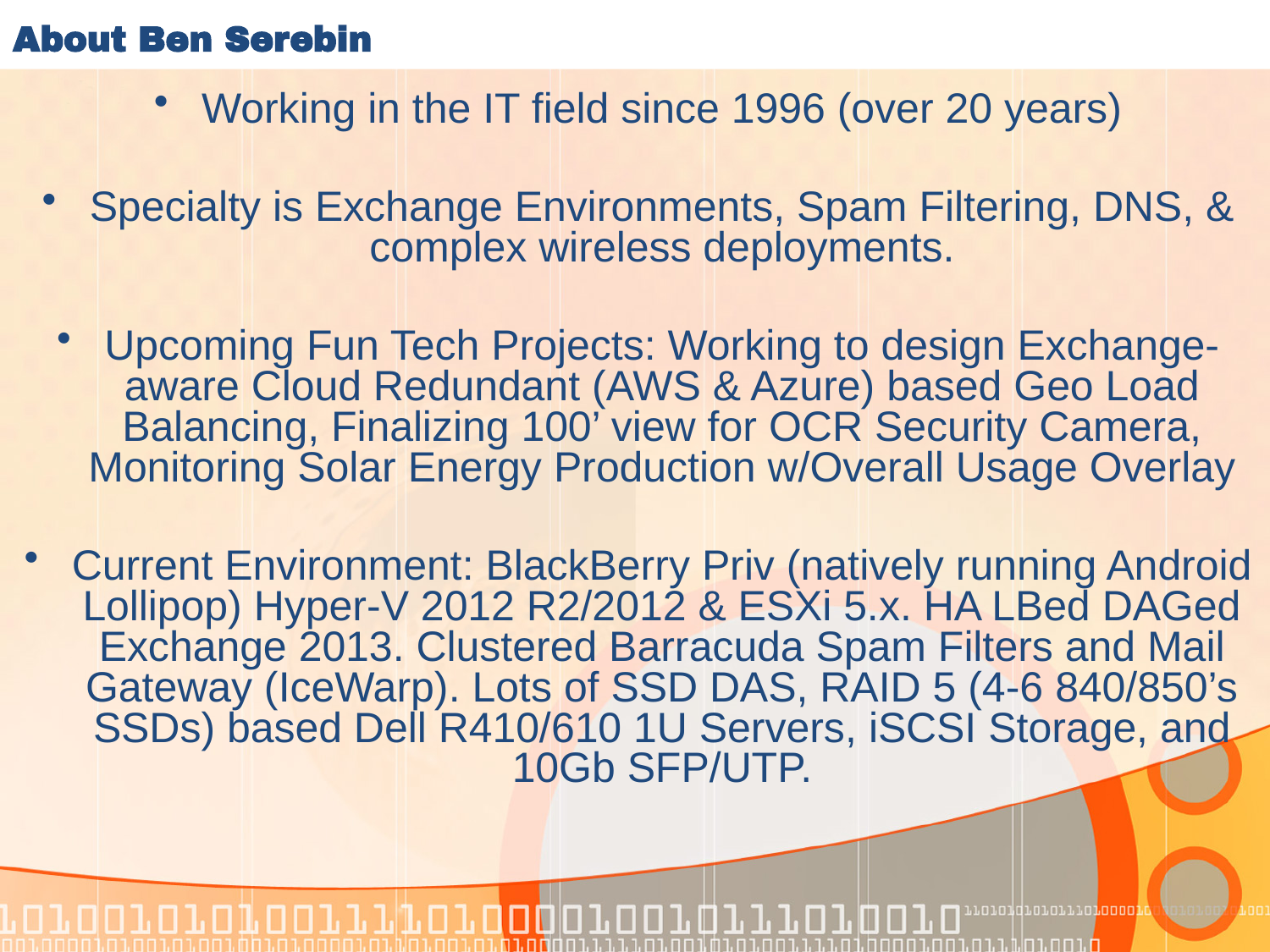

# About Ben Serebin
Working in the IT field since 1996 (over 20 years)

Specialty is Exchange Environments, Spam Filtering, DNS, & complex wireless deployments.

Upcoming Fun Tech Projects: Working to design Exchange-aware Cloud Redundant (AWS & Azure) based Geo Load Balancing, Finalizing 100’ view for OCR Security Camera, Monitoring Solar Energy Production w/Overall Usage Overlay

Current Environment: BlackBerry Priv (natively running Android Lollipop) Hyper-V 2012 R2/2012 & ESXi 5.x. HA LBed DAGed Exchange 2013. Clustered Barracuda Spam Filters and Mail Gateway (IceWarp). Lots of SSD DAS, RAID 5 (4-6 840/850’s SSDs) based Dell R410/610 1U Servers, iSCSI Storage, and 10Gb SFP/UTP.